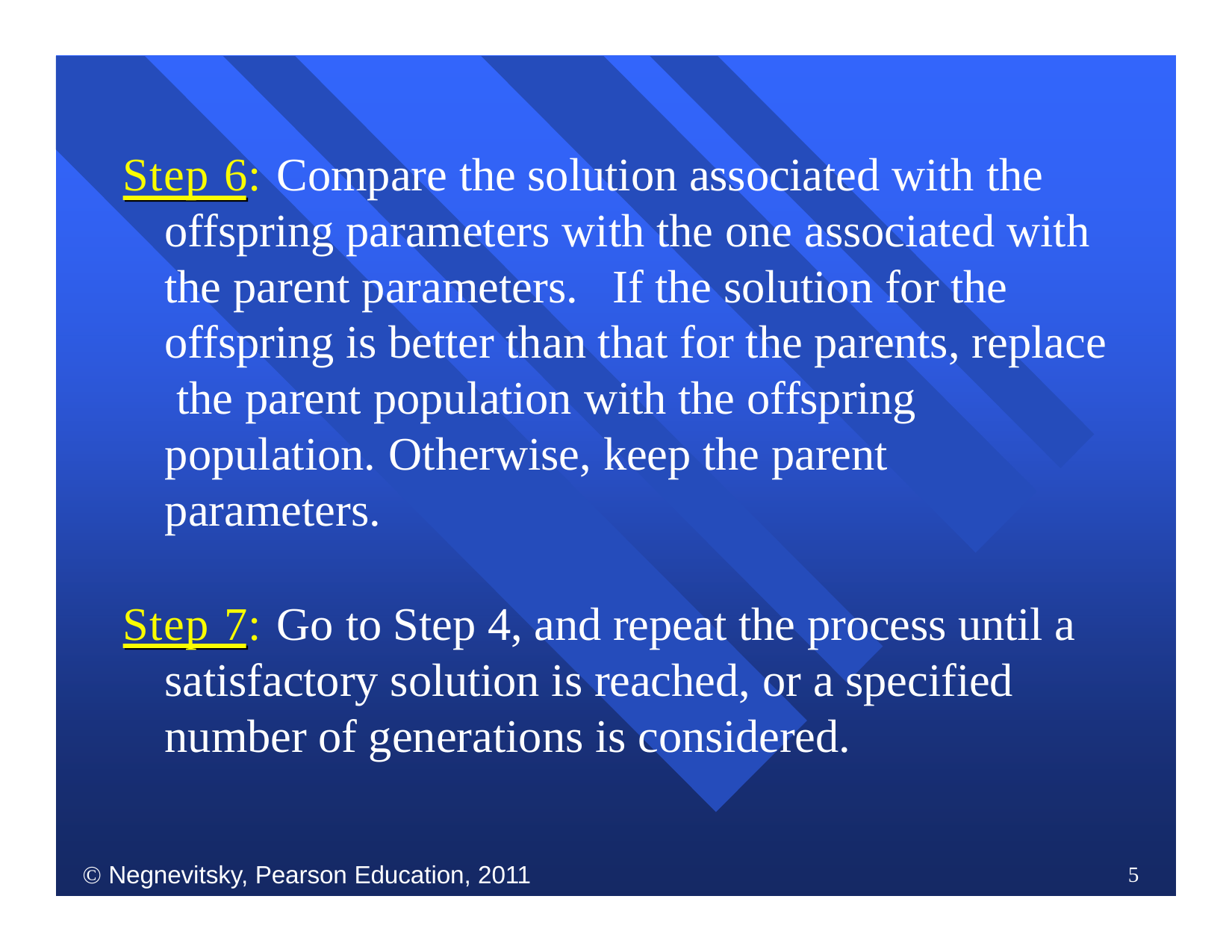

Step 6:	Compare the solution associated with the  offspring parameters with the one associated with  the parent parameters.	If the solution for the  offspring is better than that for the parents, replace  the parent population with the offspring  population.	Otherwise, keep the parent  parameters.

Step 7:	Go to Step 4, and repeat the process until a  satisfactory solution is reached, or a specified  number of generations is considered.

© Negnevitsky, Pearson Education, 2011
5